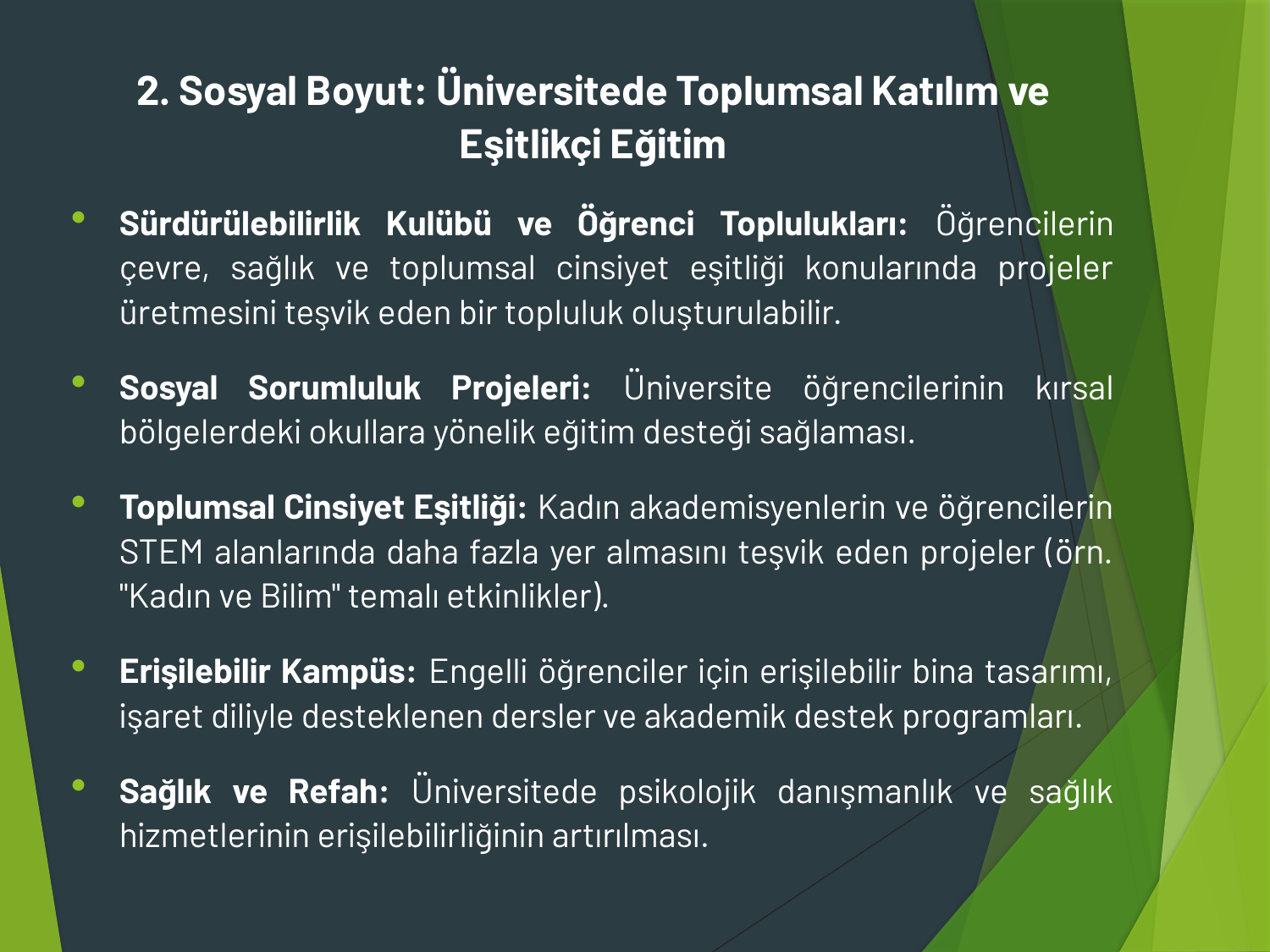

2. Sosyal Boyut: Üniversitede Toplumsal Katılım ve Eşitlikçi Eğitim
Sürdürülebilirlik Kulübü ve Öğrenci Toplulukları: Öğrencilerin çevre, sağlık ve toplumsal cinsiyet eşitliği konularında projeler üretmesini teşvik eden bir topluluk oluşturulabilir.
Sosyal Sorumluluk Projeleri: Üniversite öğrencilerinin kırsal bölgelerdeki okullara yönelik eğitim desteği sağlaması.
Toplumsal Cinsiyet Eşitliği: Kadın akademisyenlerin ve öğrencilerin STEM alanlarında daha fazla yer almasını teşvik eden projeler (örn. "Kadın ve Bilim" temalı etkinlikler).
Erişilebilir Kampüs: Engelli öğrenciler için erişilebilir bina tasarımı, işaret diliyle desteklenen dersler ve akademik destek programları.
Sağlık ve Refah: Üniversitede psikolojik danışmanlık ve sağlık hizmetlerinin erişilebilirliğinin artırılması.